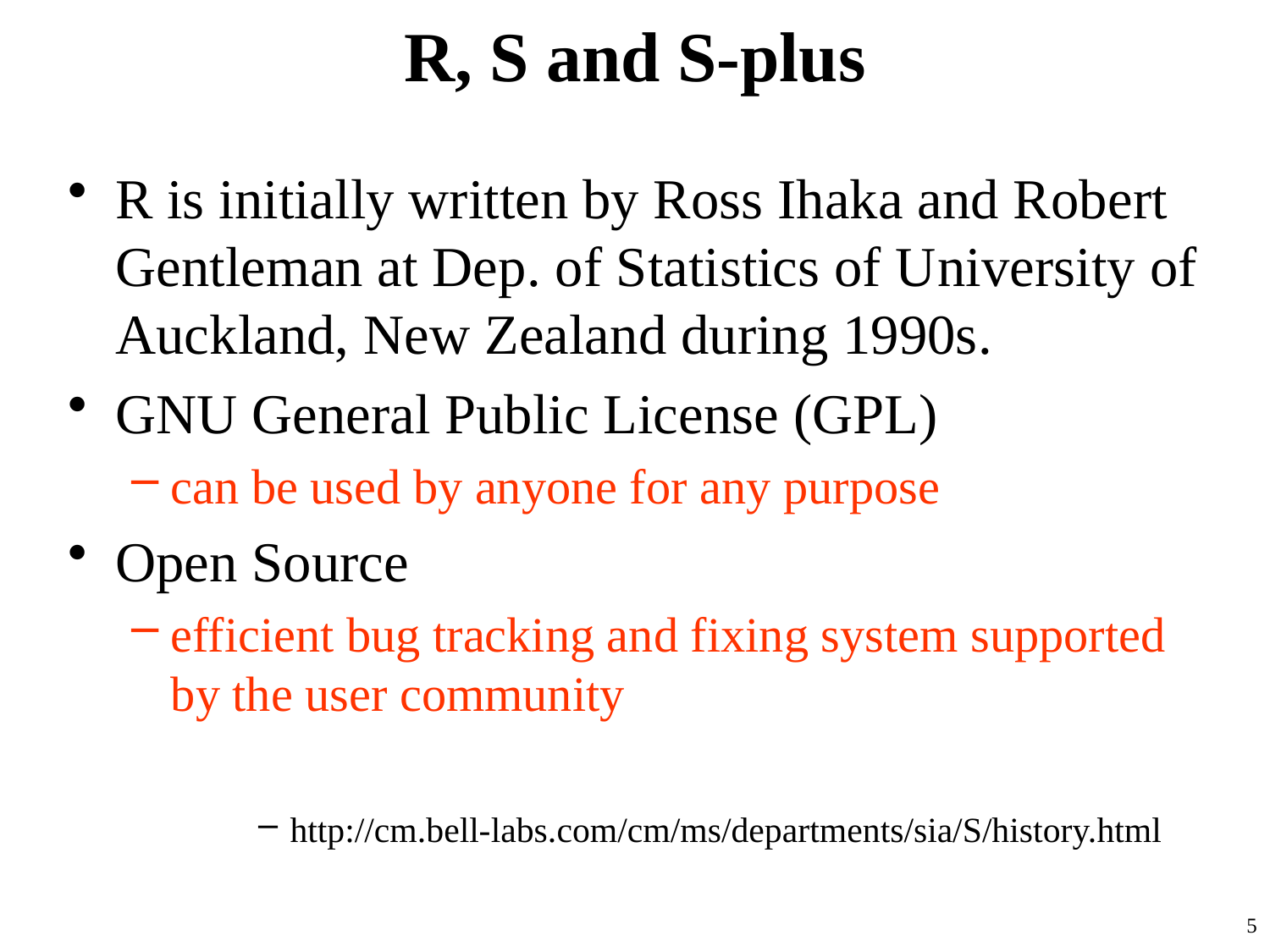

# R, S and S-plus
R is initially written by Ross Ihaka and Robert Gentleman at Dep. of Statistics of University of Auckland, New Zealand during 1990s.
GNU General Public License (GPL)
can be used by anyone for any purpose
Open Source
efficient bug tracking and fixing system supported by the user community

http://cm.bell-labs.com/cm/ms/departments/sia/S/history.html
5